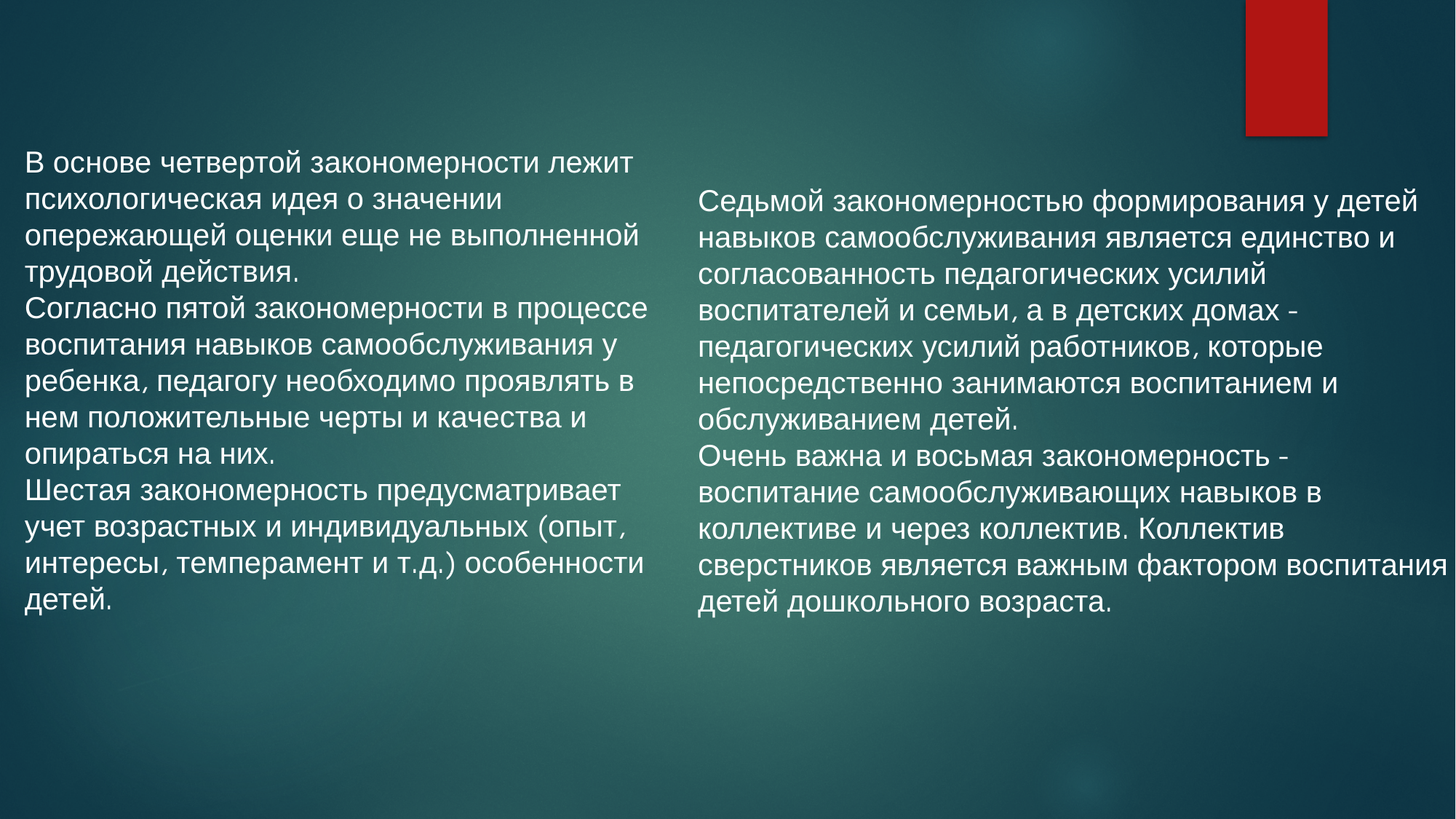

В основе четвертой закономерности лежит психологическая идея о значении опережающей оценки еще не выполненной трудовой действия.
Согласно пятой закономерности в процессе воспитания навыков самообслуживания у ребенка, педагогу необходимо проявлять в нем положительные черты и качества и опираться на них.
Шестая закономерность предусматривает учет возрастных и индивидуальных (опыт, интересы, темперамент и т.д.) особенности детей.

Седьмой закономерностью формирования у детей навыков самообслуживания является единство и согласованность педагогических усилий воспитателей и семьи, а в детских домах - педагогических усилий работников, которые непосредственно занимаются воспитанием и обслуживанием детей.
Очень важна и восьмая закономерность - воспитание самообслуживающих навыков в коллективе и через коллектив. Коллектив сверстников является важным фактором воспитания детей дошкольного возраста.